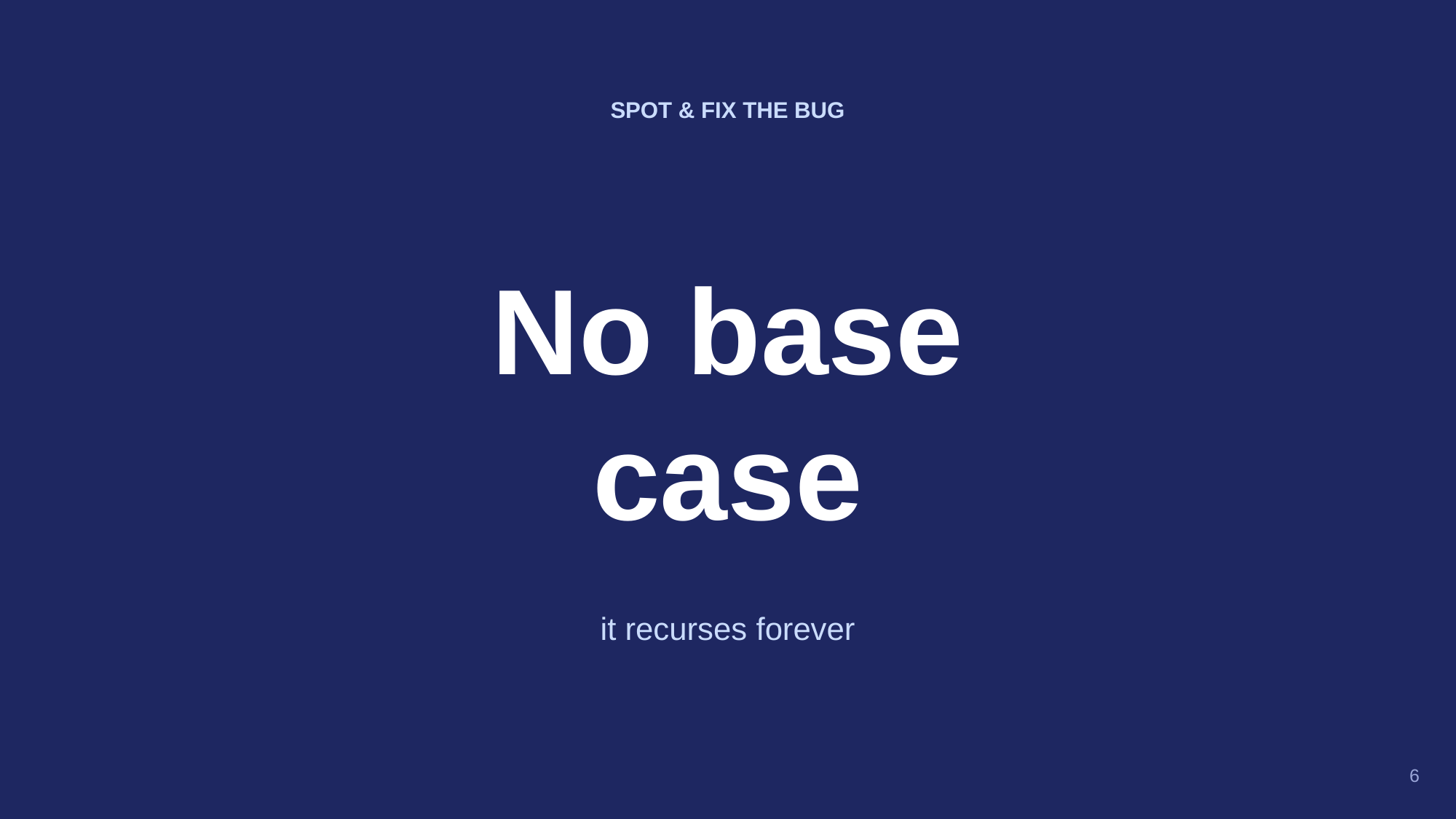

SPOT & FIX THE BUG
No base
case
it recurses forever
6